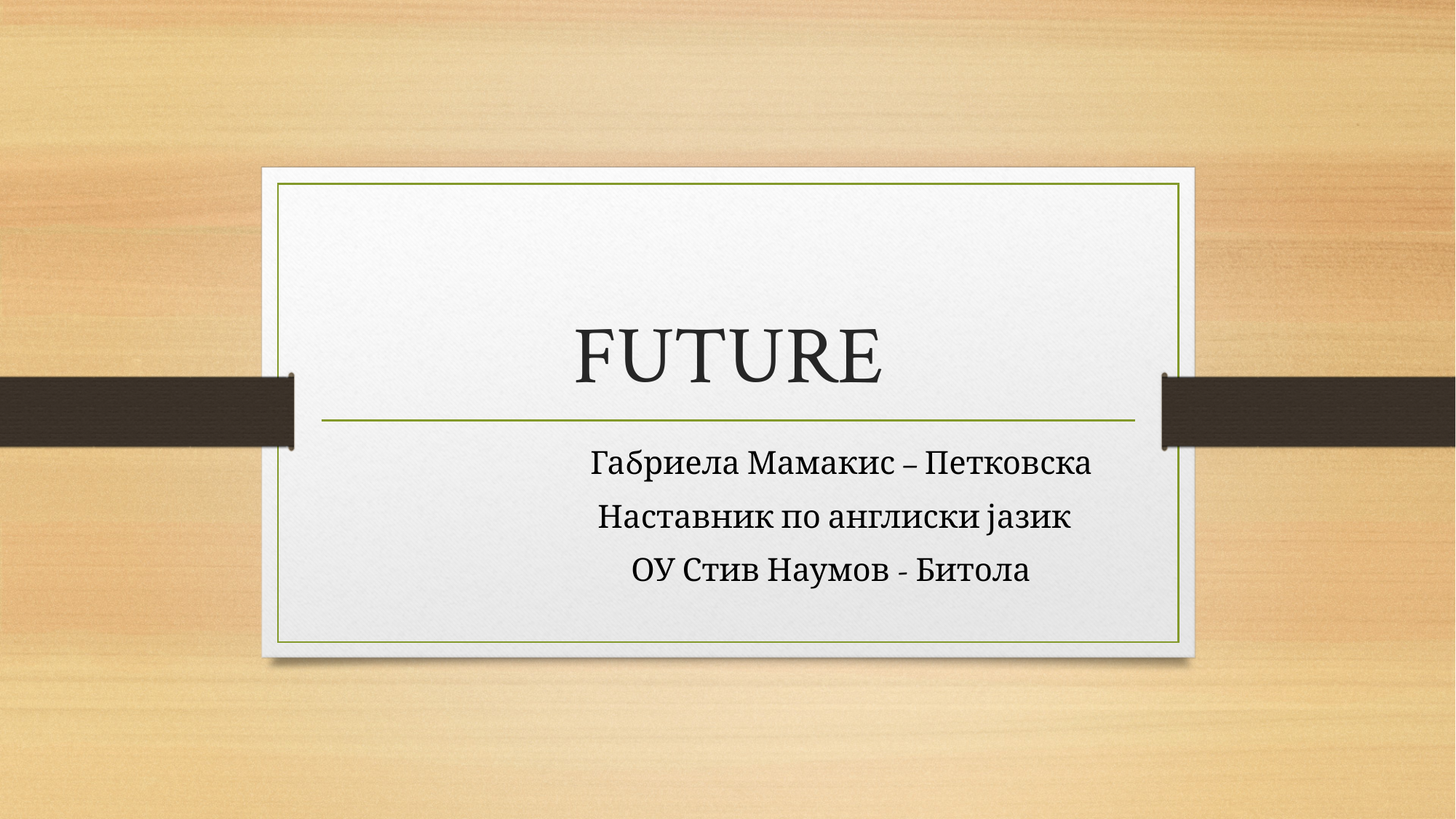

# FUTURE
                                Габриела Мамакис – Петковска
                              Наставник по англиски јазик
                             ОУ Стив Наумов - Битола